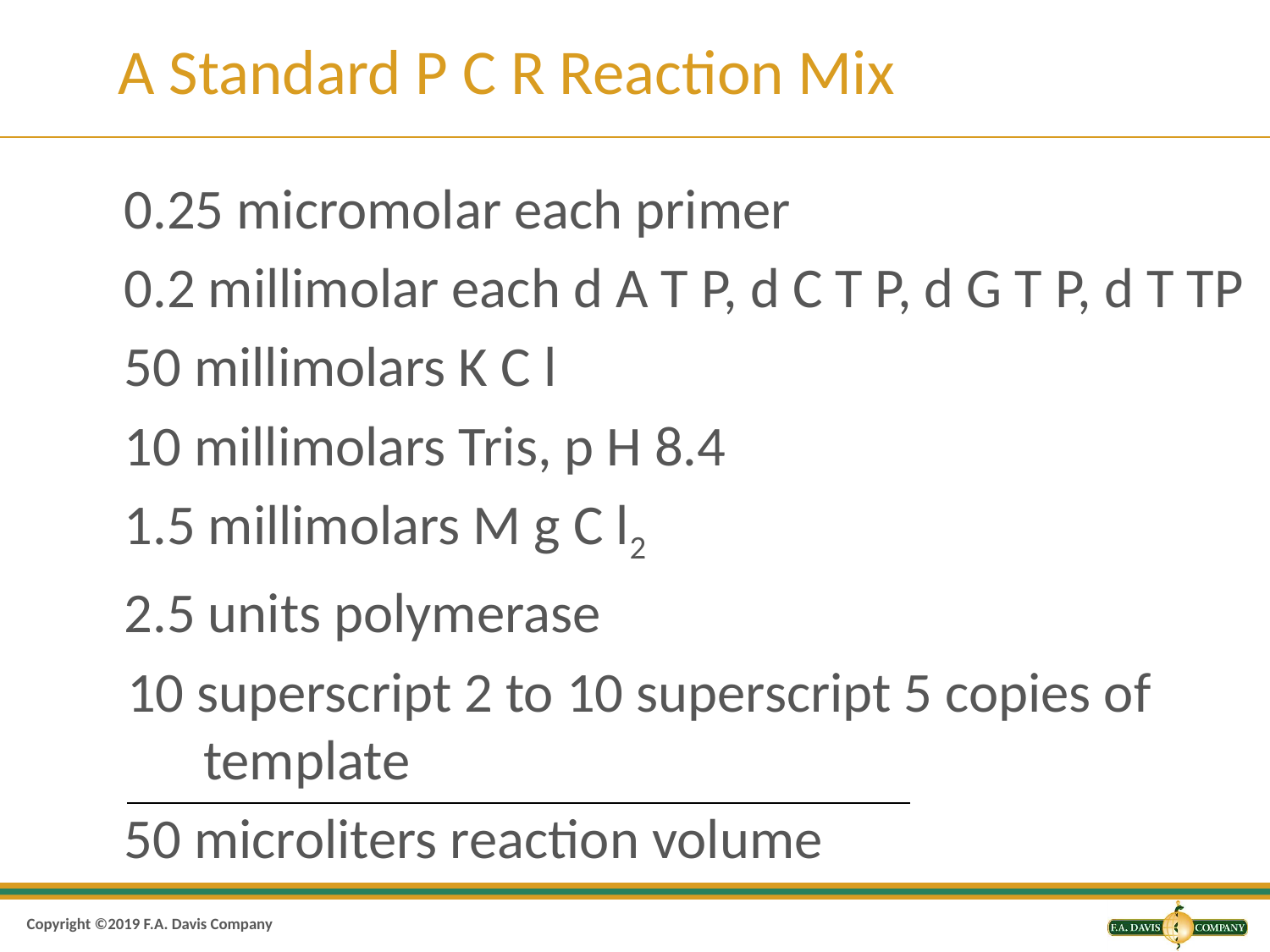

# A Standard P C R Reaction Mix
0.25 micromolar each primer
0.2 millimolar each d A T P, d C T P, d G T P, d T TP
50 millimolars K C l
10 millimolars Tris, p H 8.4
1.5 millimolars M g C l2
2.5 units polymerase
10 superscript 2 to 10 superscript 5 copies of template
50 microliters reaction volume